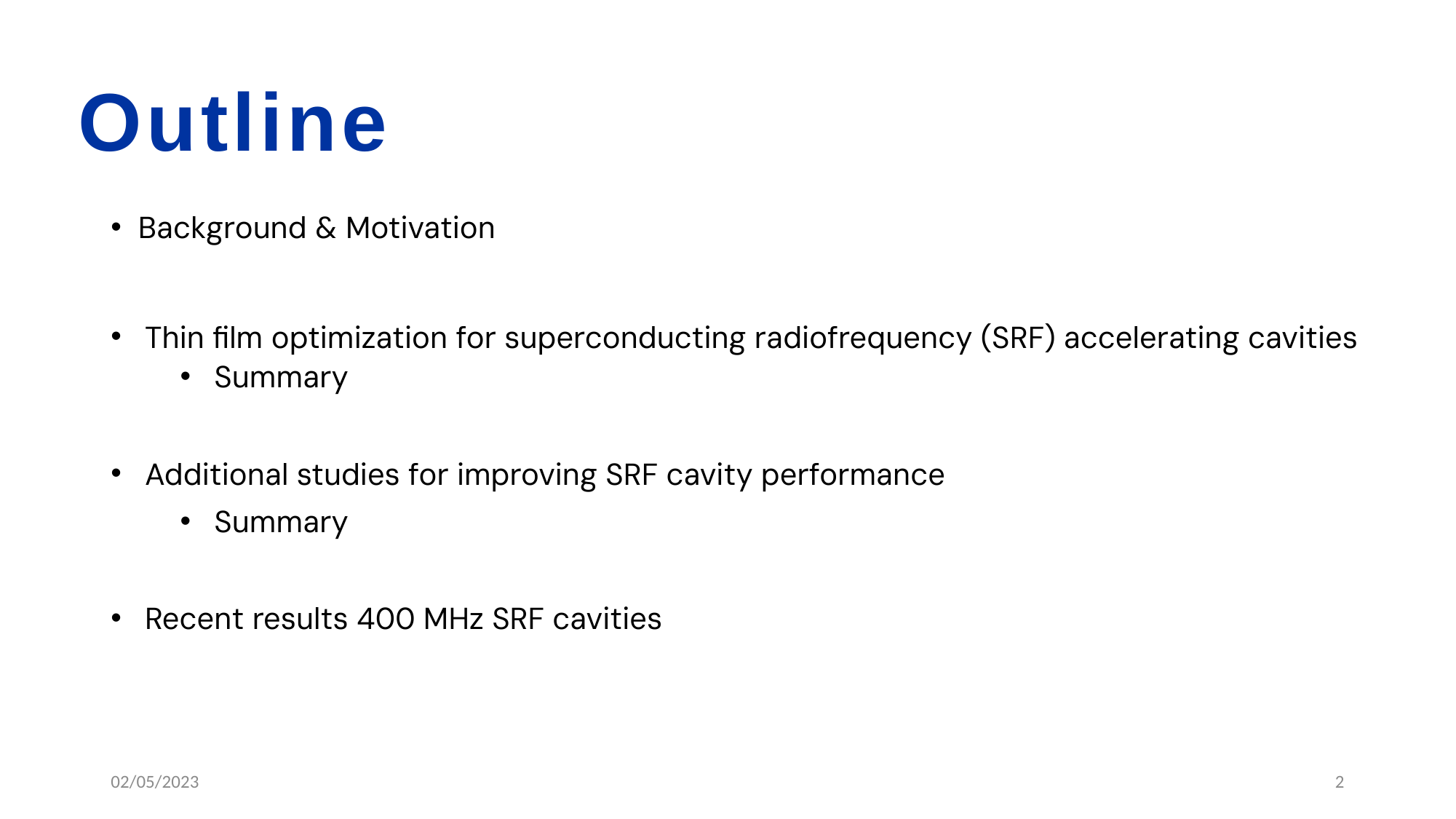

Outline
Background & Motivation

Thin film optimization for superconducting radiofrequency (SRF) accelerating cavities
Summary
Additional studies for improving SRF cavity performance
Summary
Recent results 400 MHz SRF cavities
02/05/2023
2